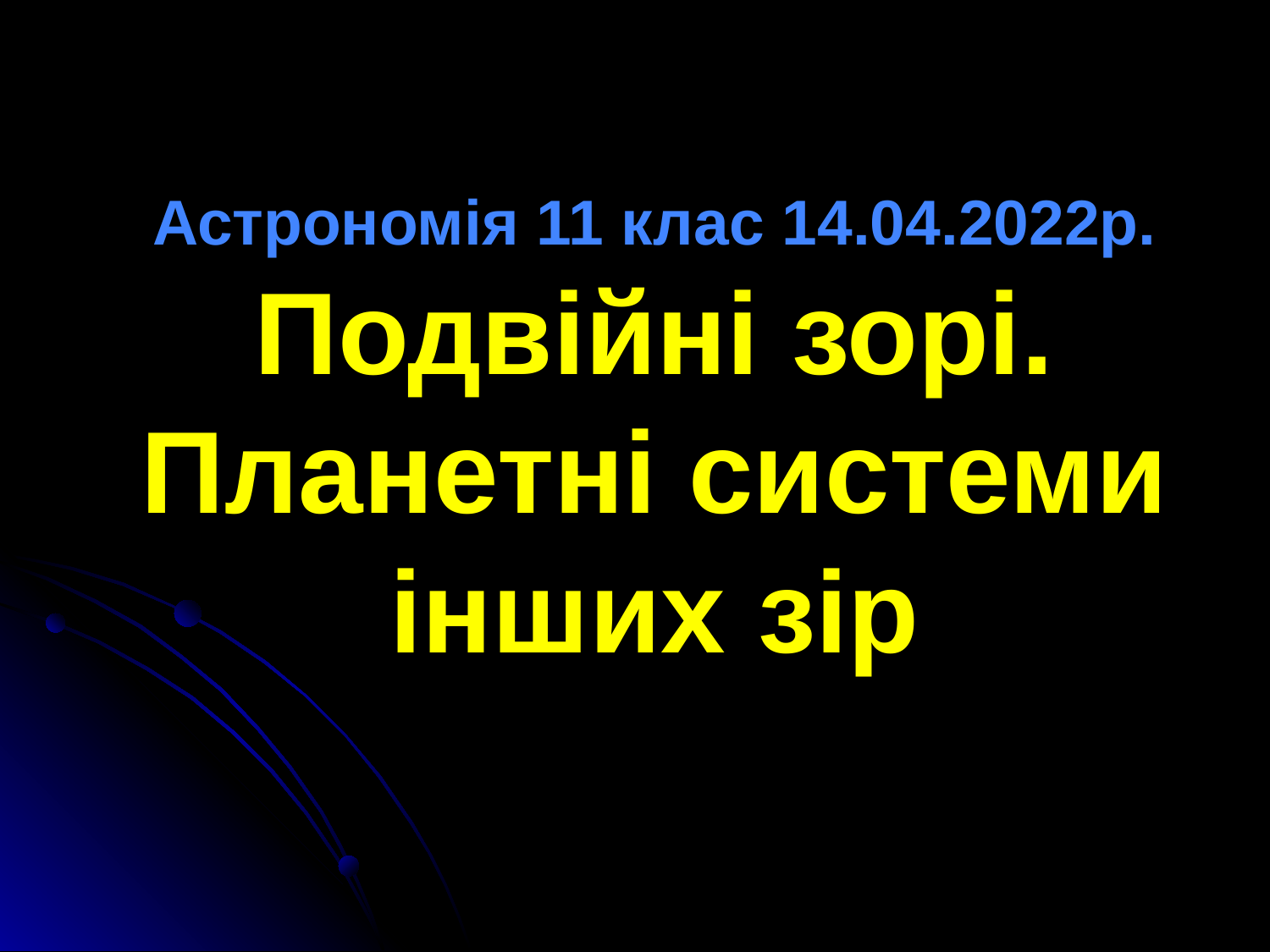

# Астрономія 11 клас 14.04.2022р. Подвійні зорі.  Планетні системи інших зір